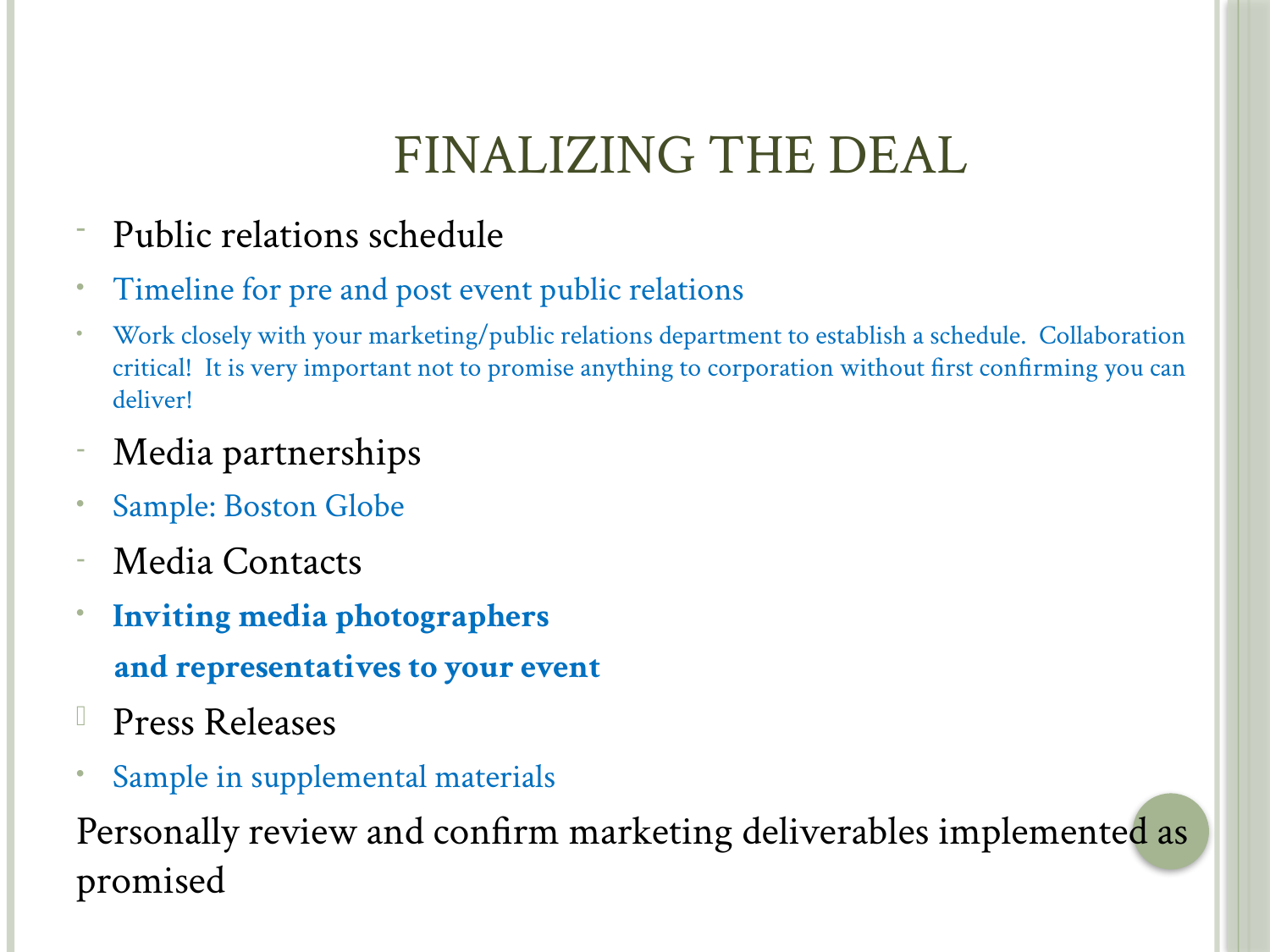

# Finalizing the deal
Public relations schedule
Timeline for pre and post event public relations
Work closely with your marketing/public relations department to establish a schedule.  Collaboration critical!  It is very important not to promise anything to corporation without first confirming you can deliver!
Media partnerships
Sample: Boston Globe
Media Contacts
Inviting media photographers
     and representatives to your event
Press Releases
Sample in supplemental materials
Personally review and confirm marketing deliverables implemented as promised